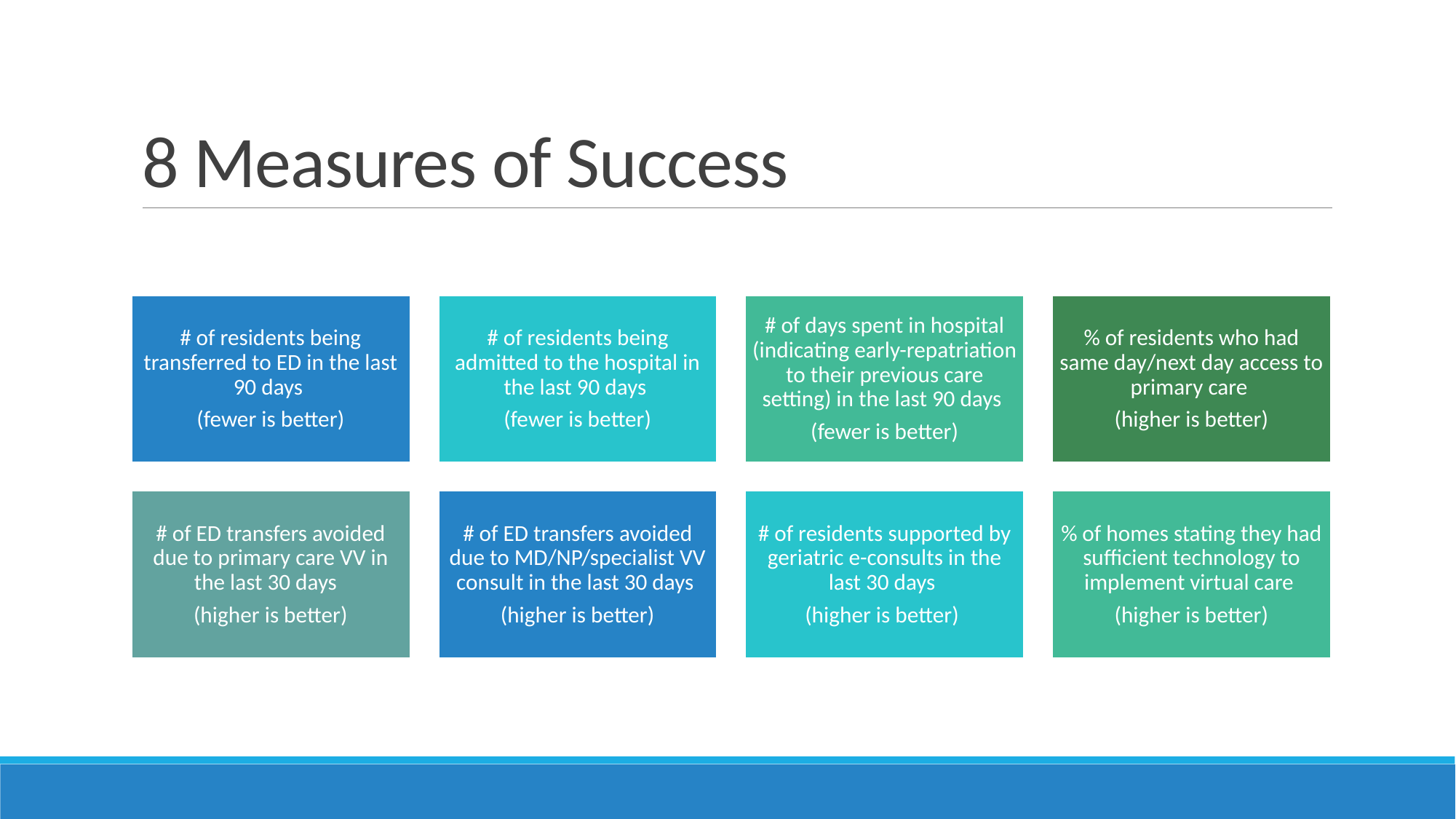

# 8 Measures of Success
# of residents being transferred to ED in the last 90 days
(fewer is better)
# of residents being admitted to the hospital in the last 90 days
(fewer is better)
# of days spent in hospital (indicating early-repatriation to their previous care setting) in the last 90 days
(fewer is better)
% of residents who had same day/next day access to primary care
(higher is better)
# of ED transfers avoided due to primary care VV in the last 30 days
(higher is better)
# of ED transfers avoided due to MD/NP/specialist VV consult in the last 30 days
(higher is better)
# of residents supported by geriatric e-consults in the last 30 days
(higher is better)
% of homes stating they had sufficient technology to implement virtual care
(higher is better)